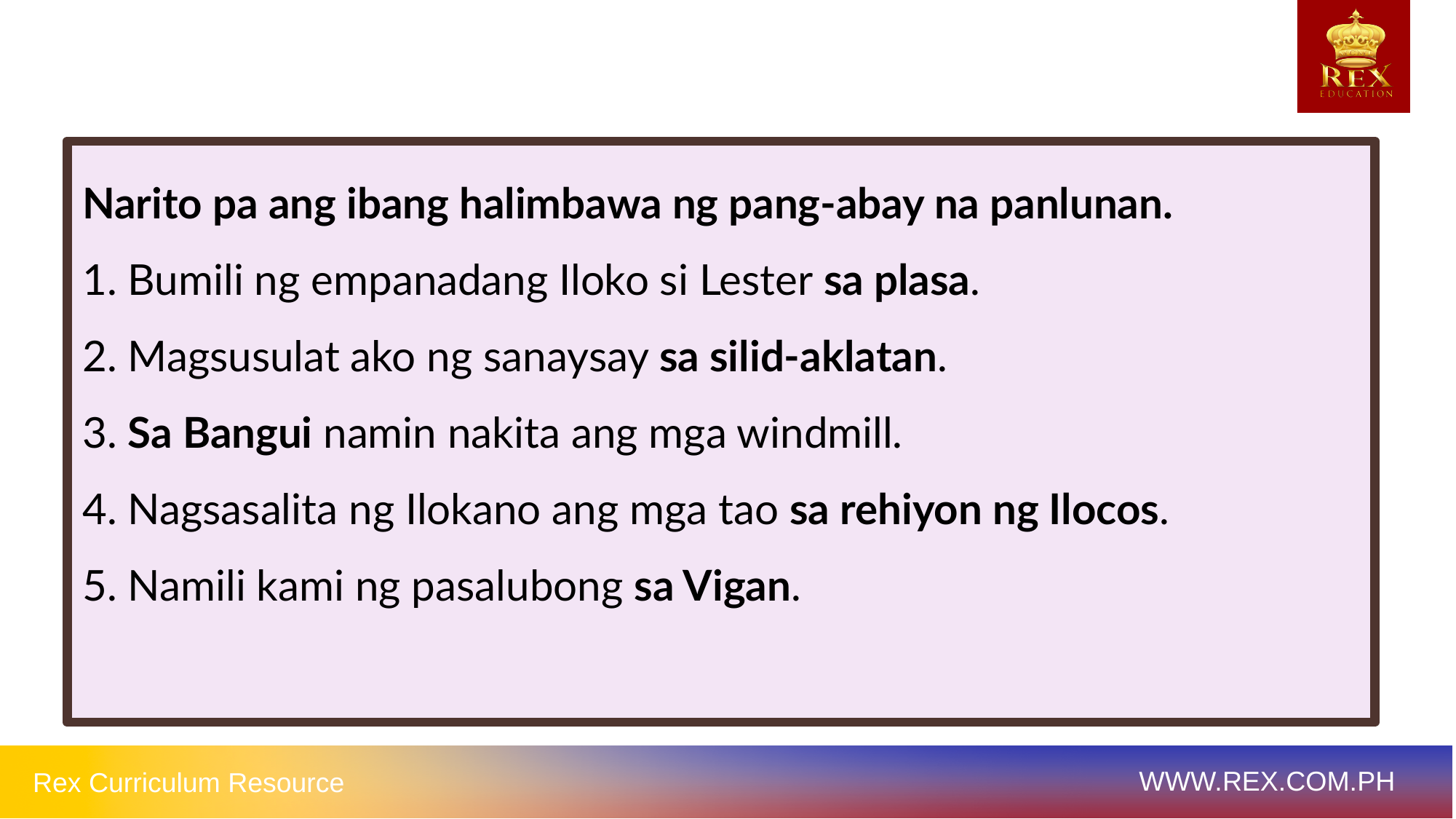

Narito pa ang ibang halimbawa ng pang-abay na panlunan.
1. Bumili ng empanadang Iloko si Lester sa plasa.
2. Magsusulat ako ng sanaysay sa silid-aklatan.
3. Sa Bangui namin nakita ang mga windmill.
4. Nagsasalita ng Ilokano ang mga tao sa rehiyon ng Ilocos.
5. Namili kami ng pasalubong sa Vigan.